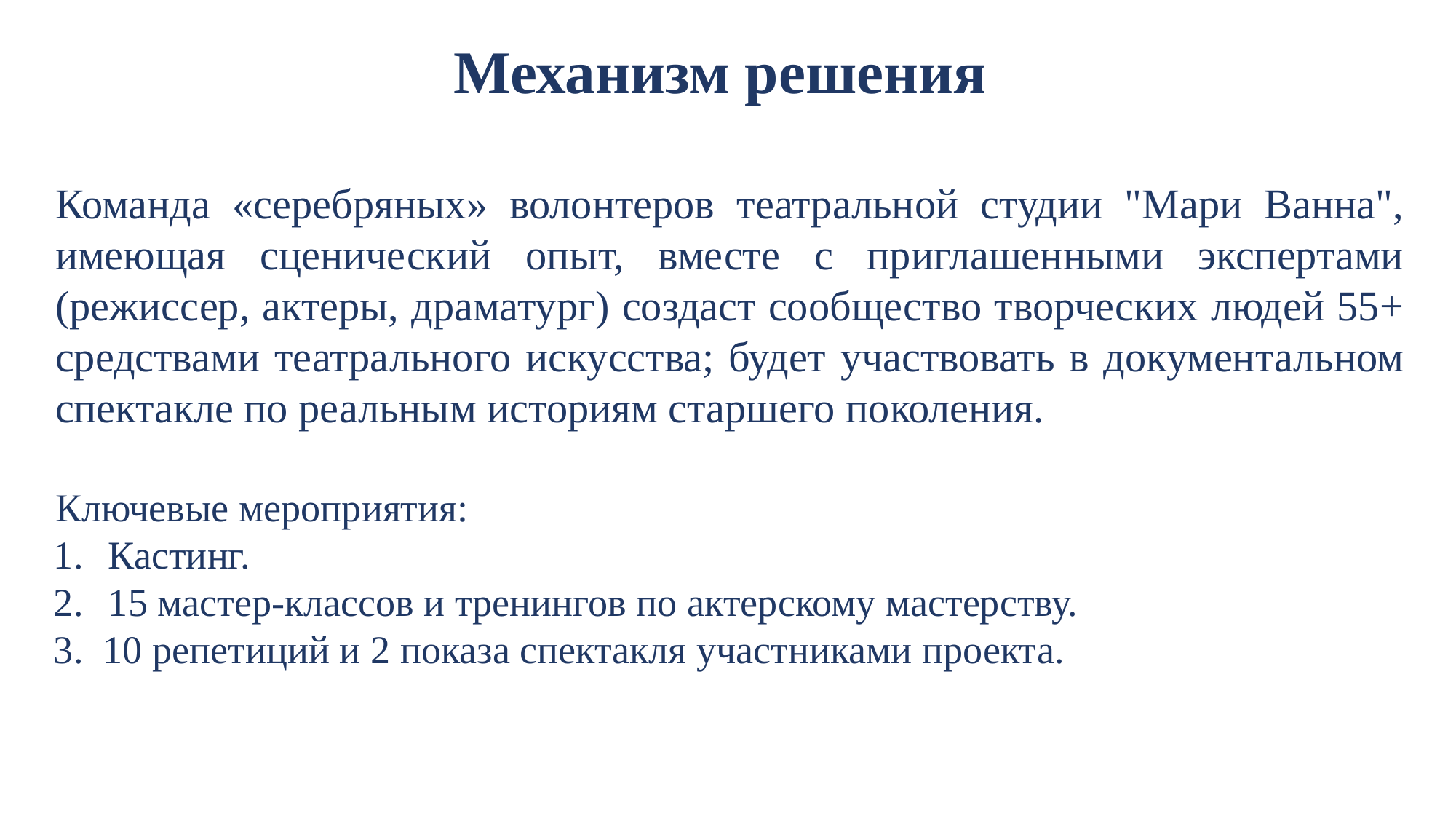

# Механизм решения
Команда «серебряных» волонтеров театральной студии "Мари Ванна", имеющая сценический опыт, вместе с приглашенными экспертами (режиссер, актеры, драматург) создаст сообщество творческих людей 55+ средствами театрального искусства; будет участвовать в документальном спектакле по реальным историям старшего поколения.

Ключевые мероприятия:
Кастинг.
15 мастер-классов и тренингов по актерскому мастерству.
3.  10 репетиций и 2 показа спектакля участниками проекта.